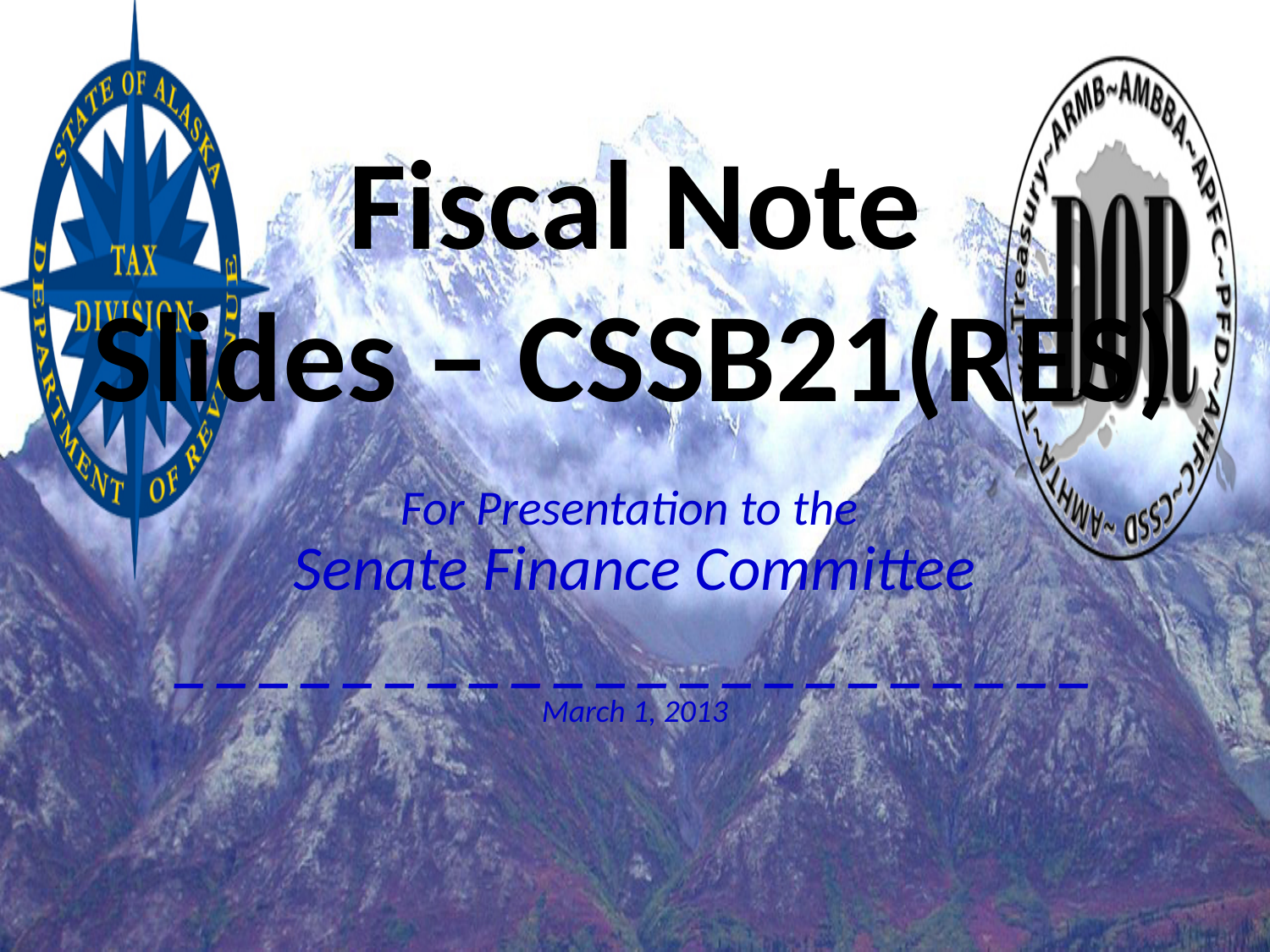

Fiscal Note
Slides – CSSB21(RES)
For Presentation to the
Senate Finance Committee
______________________
March 1, 2013